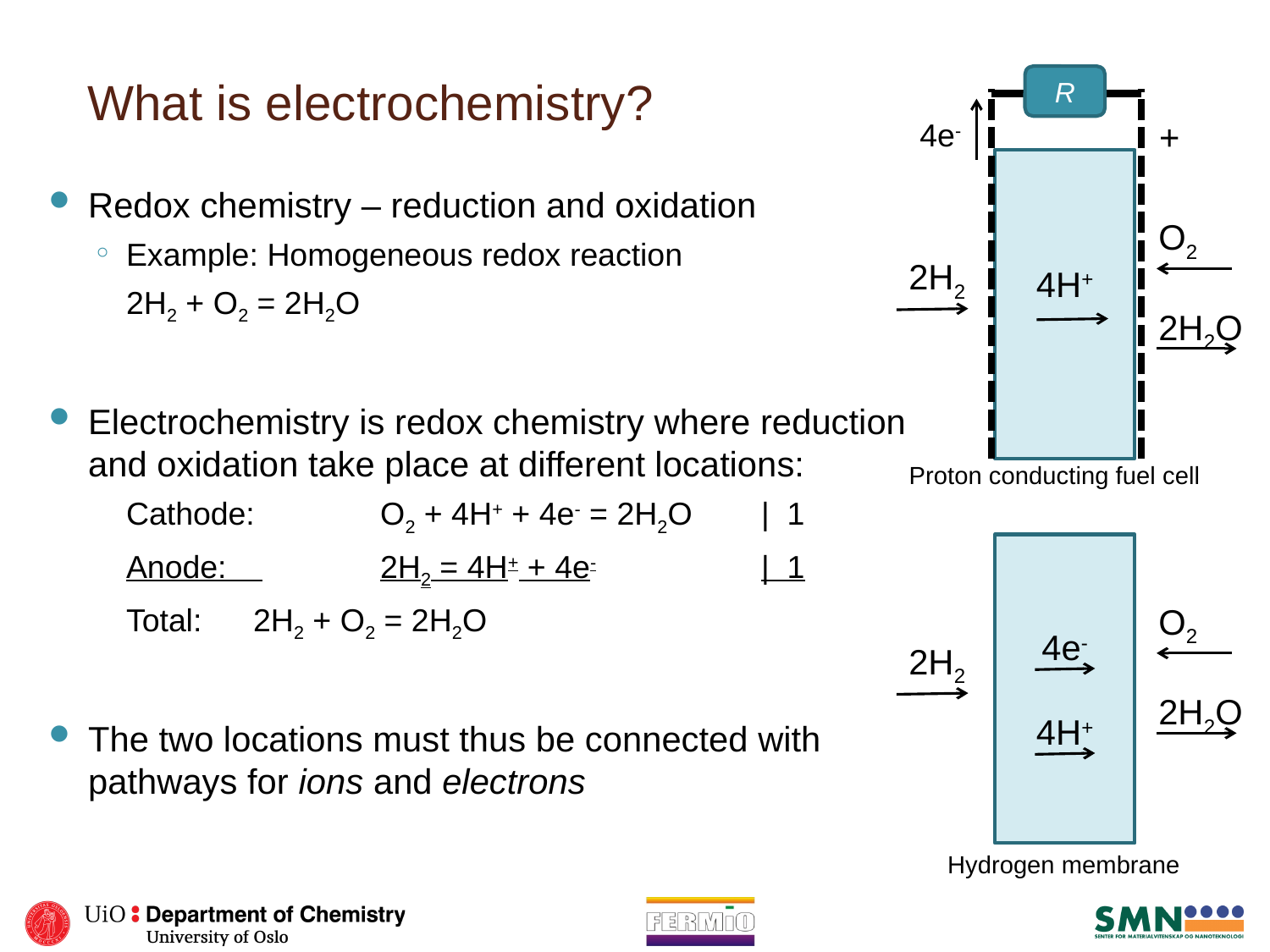

# What is electrochemistry?
R
+
4H+

O2

2H2O
2H2
Proton conducting fuel cell
4e-
Redox chemistry – reduction and oxidation
Example: Homogeneous redox reaction
	2H2 + O2 = 2H2O

Electrochemistry is redox chemistry where reduction and oxidation take place at different locations:
	Cathode: 	O2 + 4H+ + 4e- = 2H2O	|  1
	Anode:    	2H2 = 4H+ + 4e-		|  1
	Total: 	2H2 + O2 = 2H2O

The two locations must thus be connected with pathways for ions and electrons
4e-

4H+
O2

2H2O
2H2
Hydrogen membrane